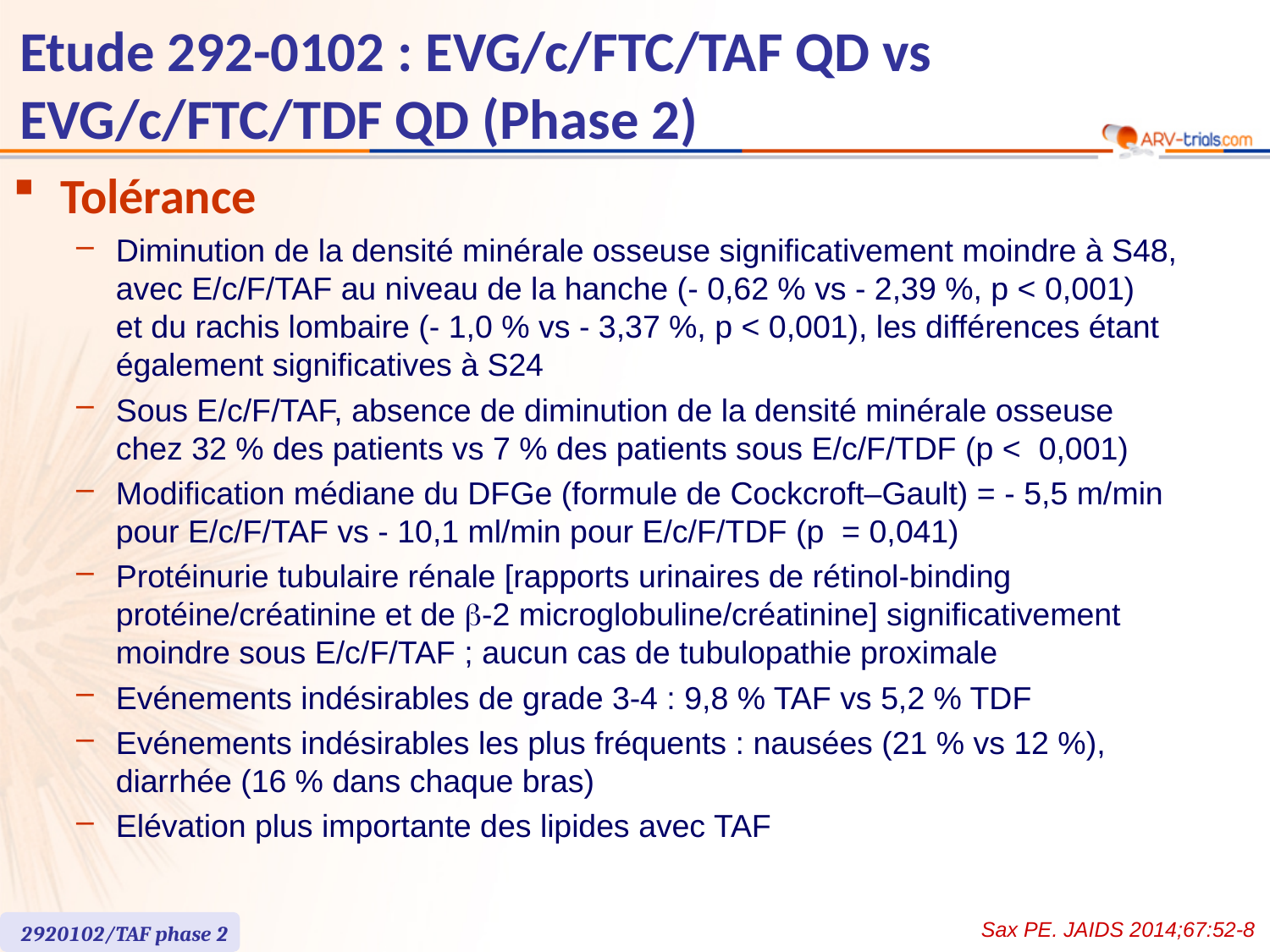

# Etude 292-0102 : EVG/c/FTC/TAF QD vs EVG/c/FTC/TDF QD (Phase 2)
Tolérance
Diminution de la densité minérale osseuse significativement moindre à S48, avec E/c/F/TAF au niveau de la hanche (- 0,62 % vs - 2,39 %, p < 0,001)
et du rachis lombaire (- 1,0 % vs - 3,37 %, p < 0,001), les différences étant également significatives à S24
Sous E/c/F/TAF, absence de diminution de la densité minérale osseuse
chez 32 % des patients vs 7 % des patients sous E/c/F/TDF (p <  0,001)
Modification médiane du DFGe (formule de Cockcroft–Gault) = - 5,5 m/min pour E/c/F/TAF vs - 10,1 ml/min pour E/c/F/TDF (p  = 0,041)
Protéinurie tubulaire rénale [rapports urinaires de rétinol-binding protéine/créatinine et de β-2 microglobuline/créatinine] significativement moindre sous E/c/F/TAF ; aucun cas de tubulopathie proximale
Evénements indésirables de grade 3-4 : 9,8 % TAF vs 5,2 % TDF
Evénements indésirables les plus fréquents : nausées (21 % vs 12 %), diarrhée (16 % dans chaque bras)
Elévation plus importante des lipides avec TAF

Sax PE. JAIDS 2014;67:52-8

2920102/TAF phase 2